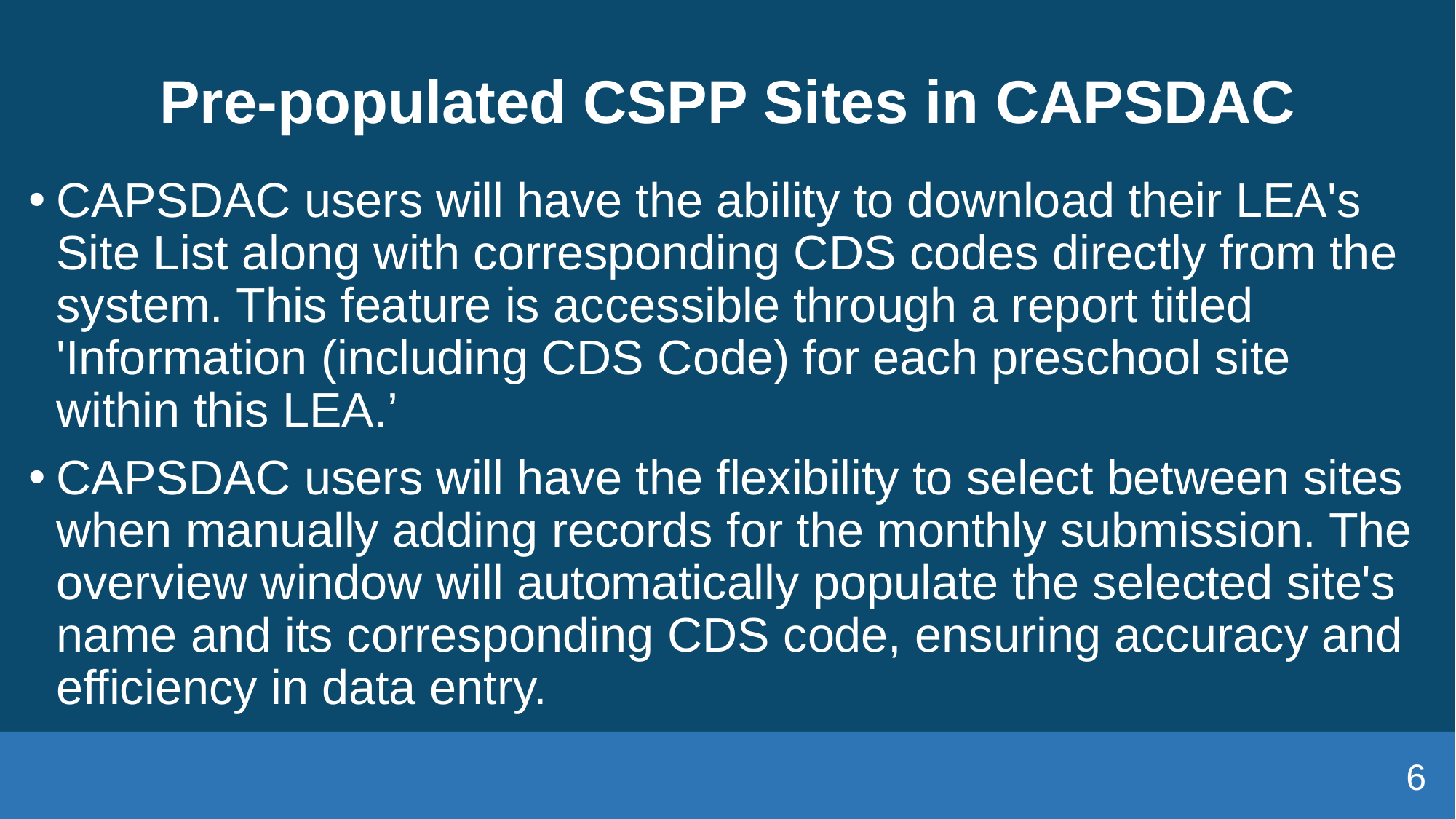

# Pre-populated CSPP Sites in CAPSDAC
CAPSDAC users will have the ability to download their LEA's Site List along with corresponding CDS codes directly from the system. This feature is accessible through a report titled 'Information (including CDS Code) for each preschool site within this LEA.’
CAPSDAC users will have the flexibility to select between sites when manually adding records for the monthly submission. The overview window will automatically populate the selected site's name and its corresponding CDS code, ensuring accuracy and efficiency in data entry.
6